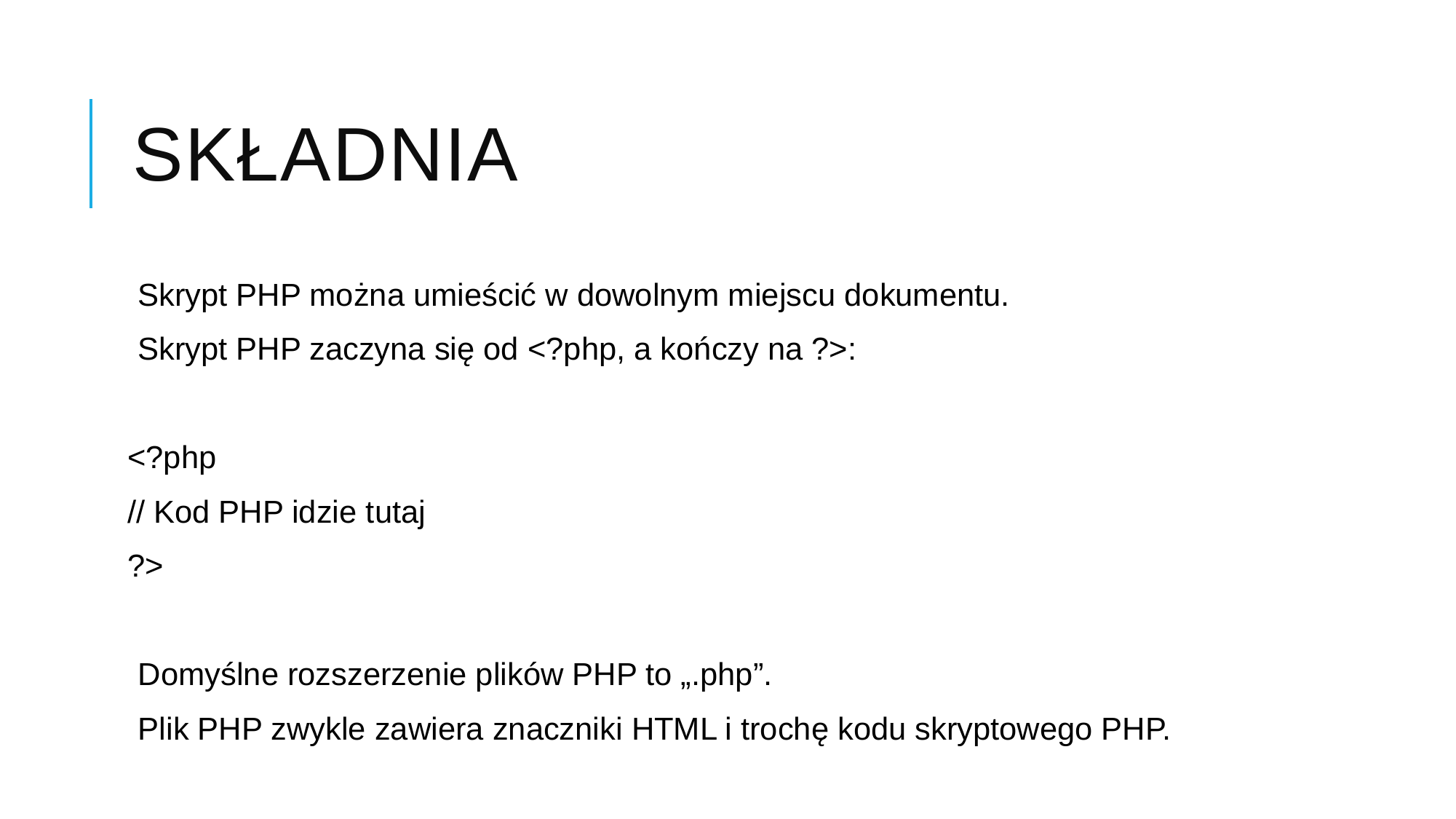

# Składnia
Skrypt PHP można umieścić w dowolnym miejscu dokumentu.
Skrypt PHP zaczyna się od <?php, a kończy na ?>:

<?php
// Kod PHP idzie tutaj
?>

Domyślne rozszerzenie plików PHP to „.php”.
Plik PHP zwykle zawiera znaczniki HTML i trochę kodu skryptowego PHP.